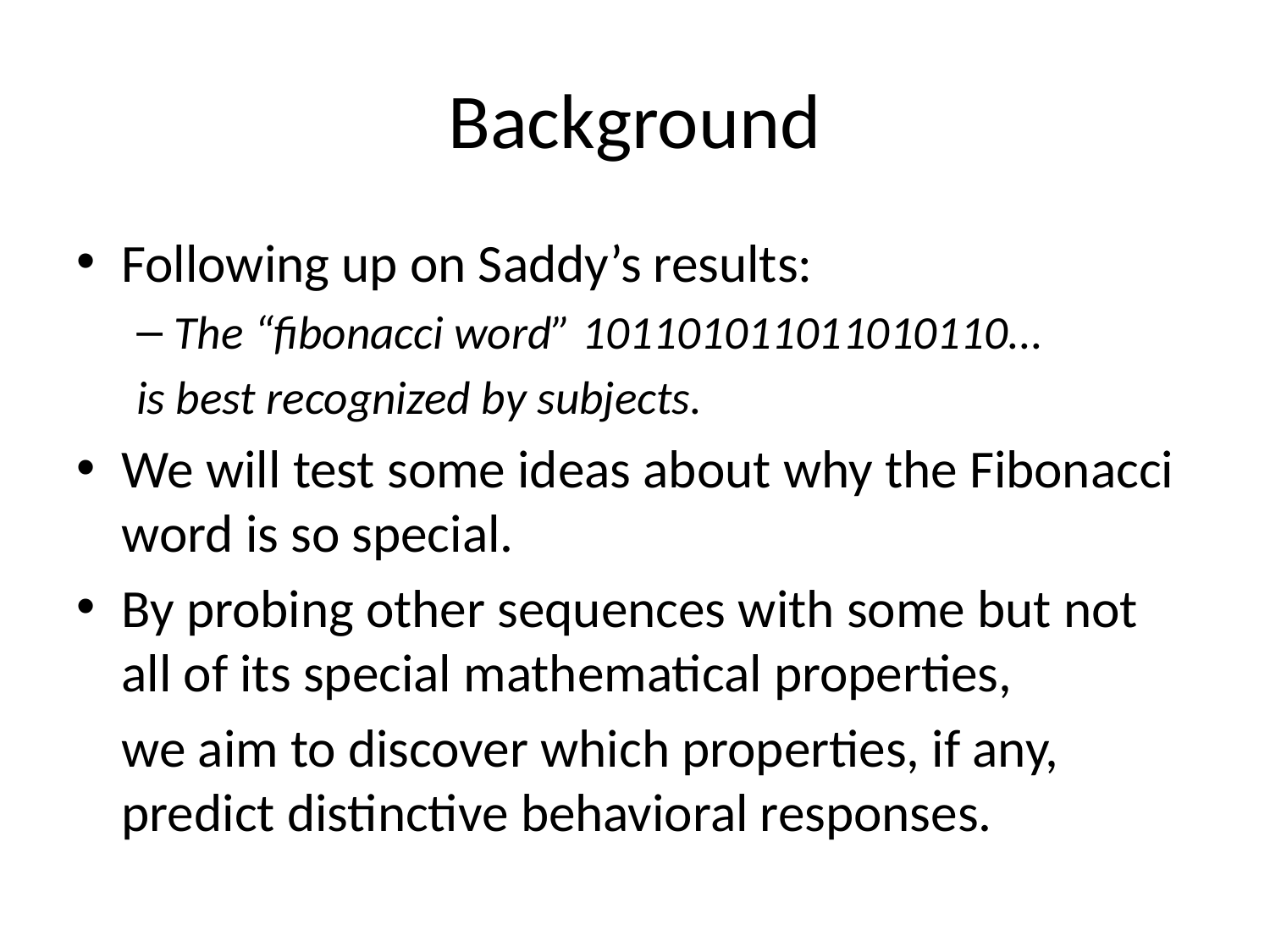

# Background
Following up on Saddy’s results:
The “fibonacci word” 101101011011010110...
is best recognized by subjects.
We will test some ideas about why the Fibonacci word is so special.
By probing other sequences with some but not all of its special mathematical properties,
	we aim to discover which properties, if any, predict distinctive behavioral responses.